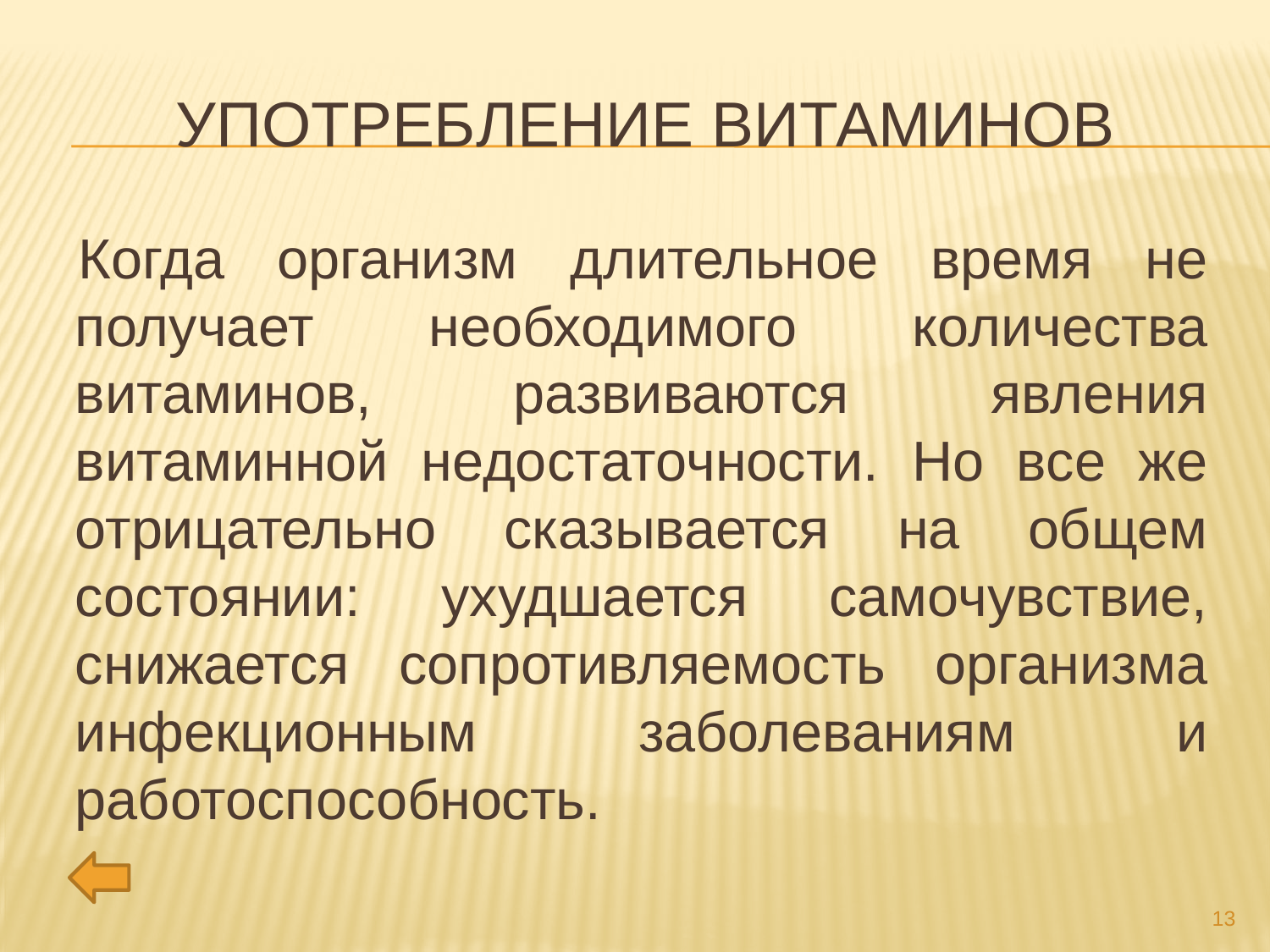

# Употребление витаминов
Когда организм длительное время не получает необходимого количества витаминов, развиваются явления витаминной недостаточности. Но все же отрицательно сказывается на общем состоянии: ухудшается самочувствие, снижается сопротивляемость организма инфекционным заболеваниям и работоспособность.

13